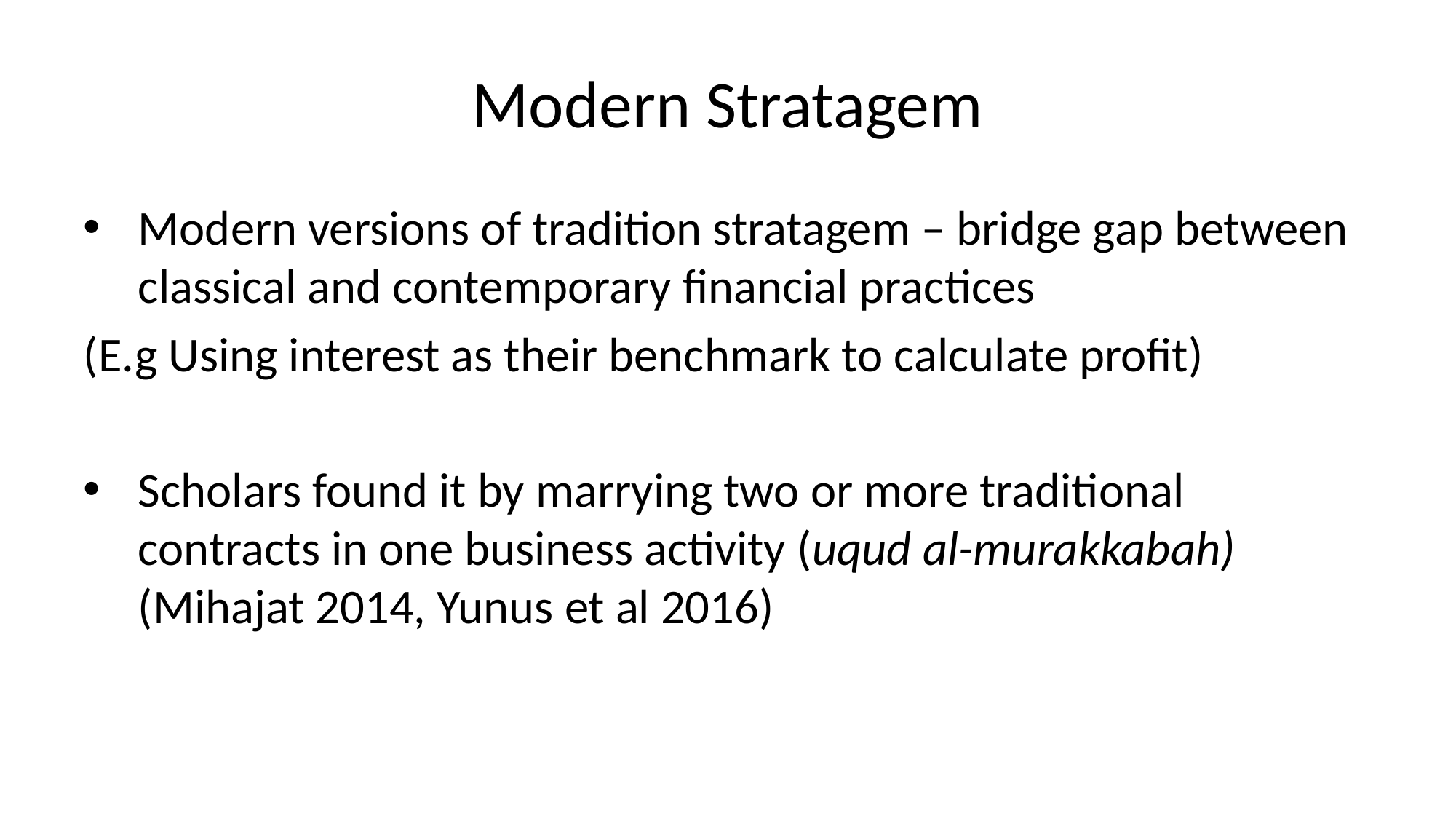

# Modern Stratagem
Modern versions of tradition stratagem – bridge gap between classical and contemporary financial practices
(E.g Using interest as their benchmark to calculate profit)

Scholars found it by marrying two or more traditional contracts in one business activity (uqud al-murakkabah) (Mihajat 2014, Yunus et al 2016)